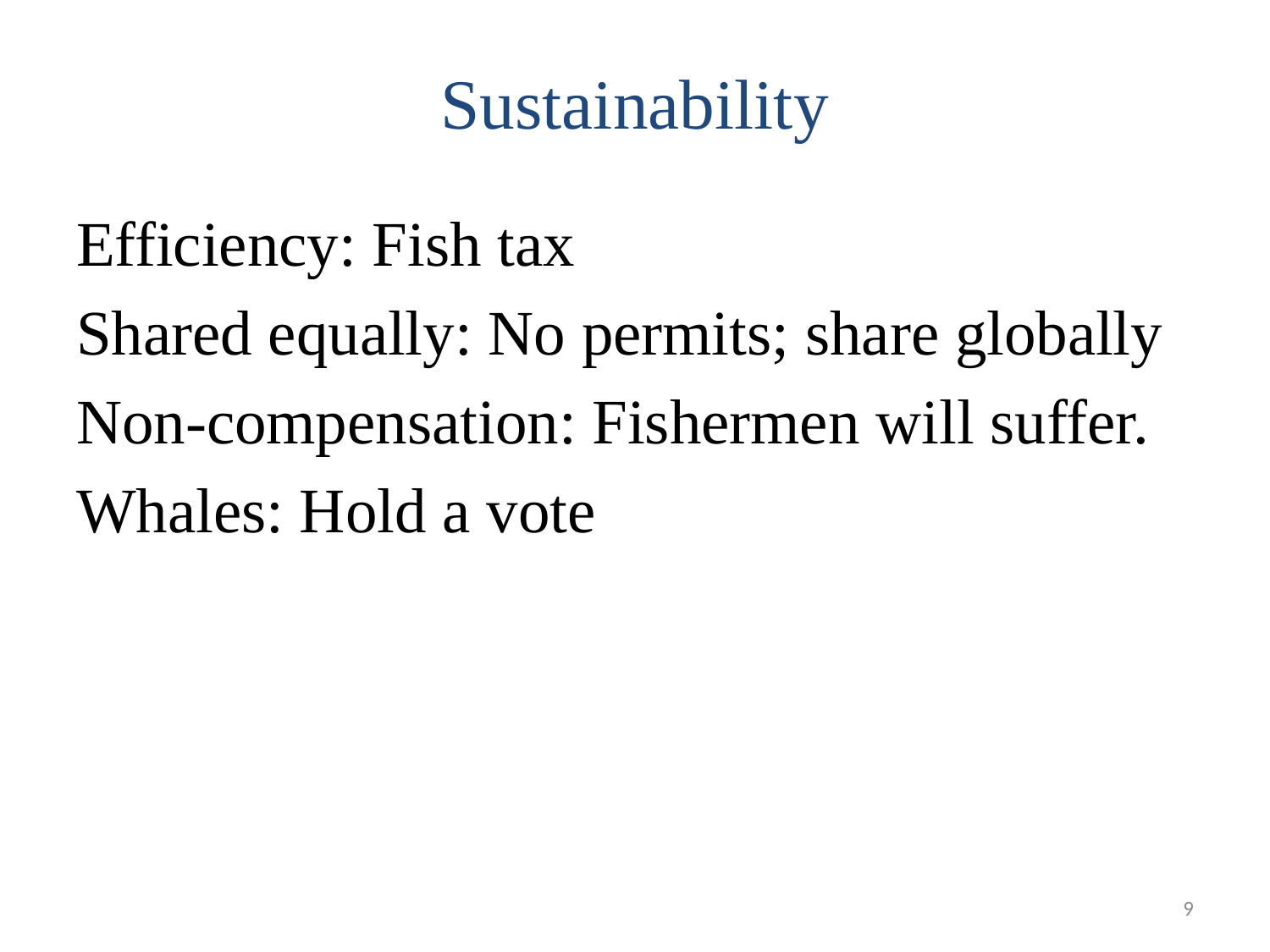

# Sustainability
Efficiency: Fish tax
Shared equally: No permits; share globally
Non-compensation: Fishermen will suffer.
Whales: Hold a vote
9